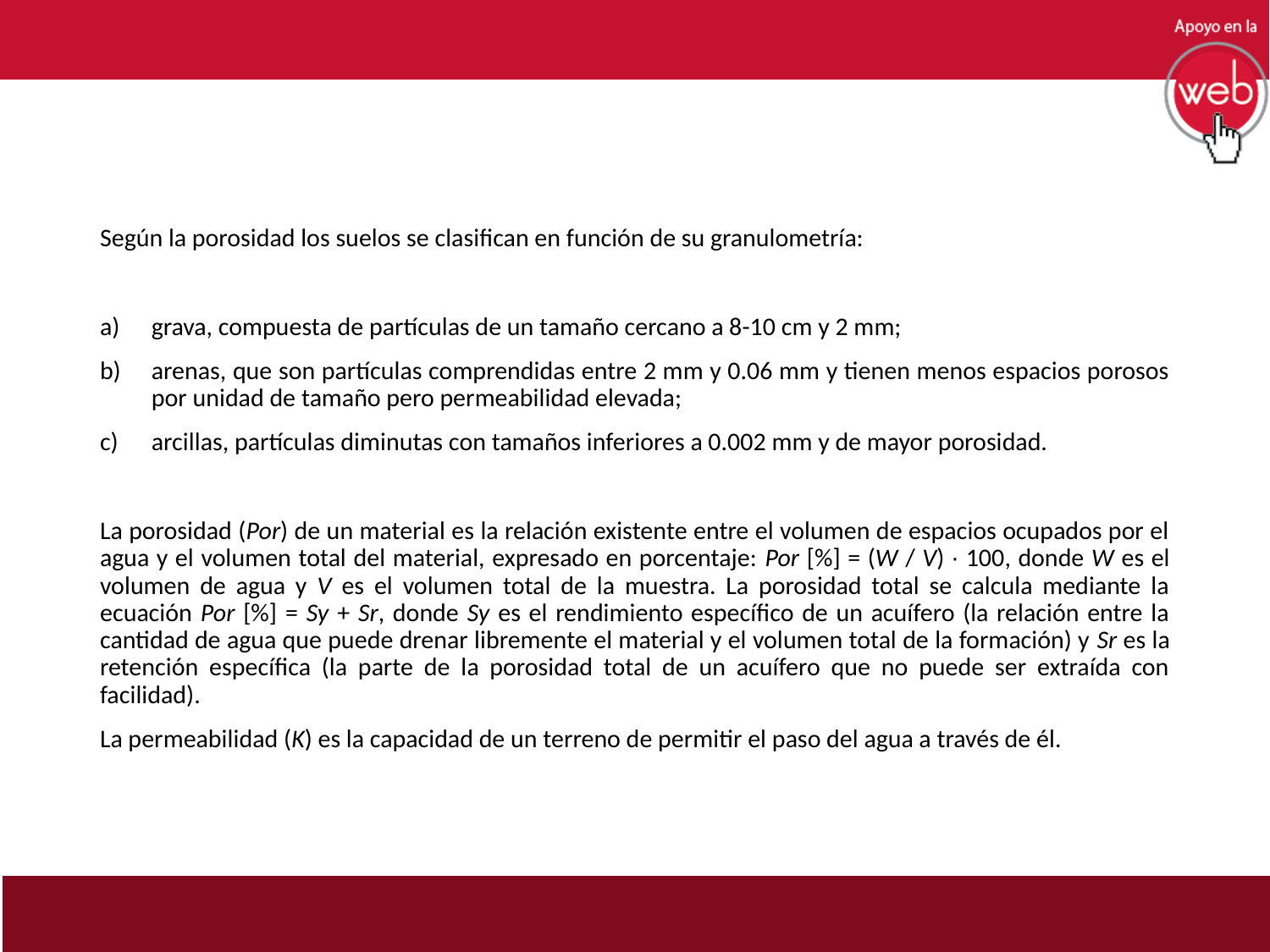

Según la porosidad los suelos se clasifican en función de su granulometría:

grava, compuesta de partículas de un tamaño cercano a 8-10 cm y 2 mm;
arenas, que son partículas comprendidas entre 2 mm y 0.06 mm y tienen menos espacios porosos por unidad de tamaño pero permeabilidad elevada;
arcillas, partículas diminutas con tamaños inferiores a 0.002 mm y de mayor porosidad.

La porosidad (Por) de un material es la relación existente entre el volumen de espacios ocupados por el agua y el volumen total del material, expresado en porcentaje: Por [%] = (W / V) ∙ 100, donde W es el volumen de agua y V es el volumen total de la muestra. La porosidad total se calcula mediante la ecuación Por [%] = Sy + Sr, donde Sy es el rendimiento específico de un acuífero (la relación entre la cantidad de agua que puede drenar libremente el material y el volumen total de la formación) y Sr es la retención específica (la parte de la porosidad total de un acuífero que no puede ser extraída con facilidad).
La permeabilidad (K) es la capacidad de un terreno de permitir el paso del agua a través de él.